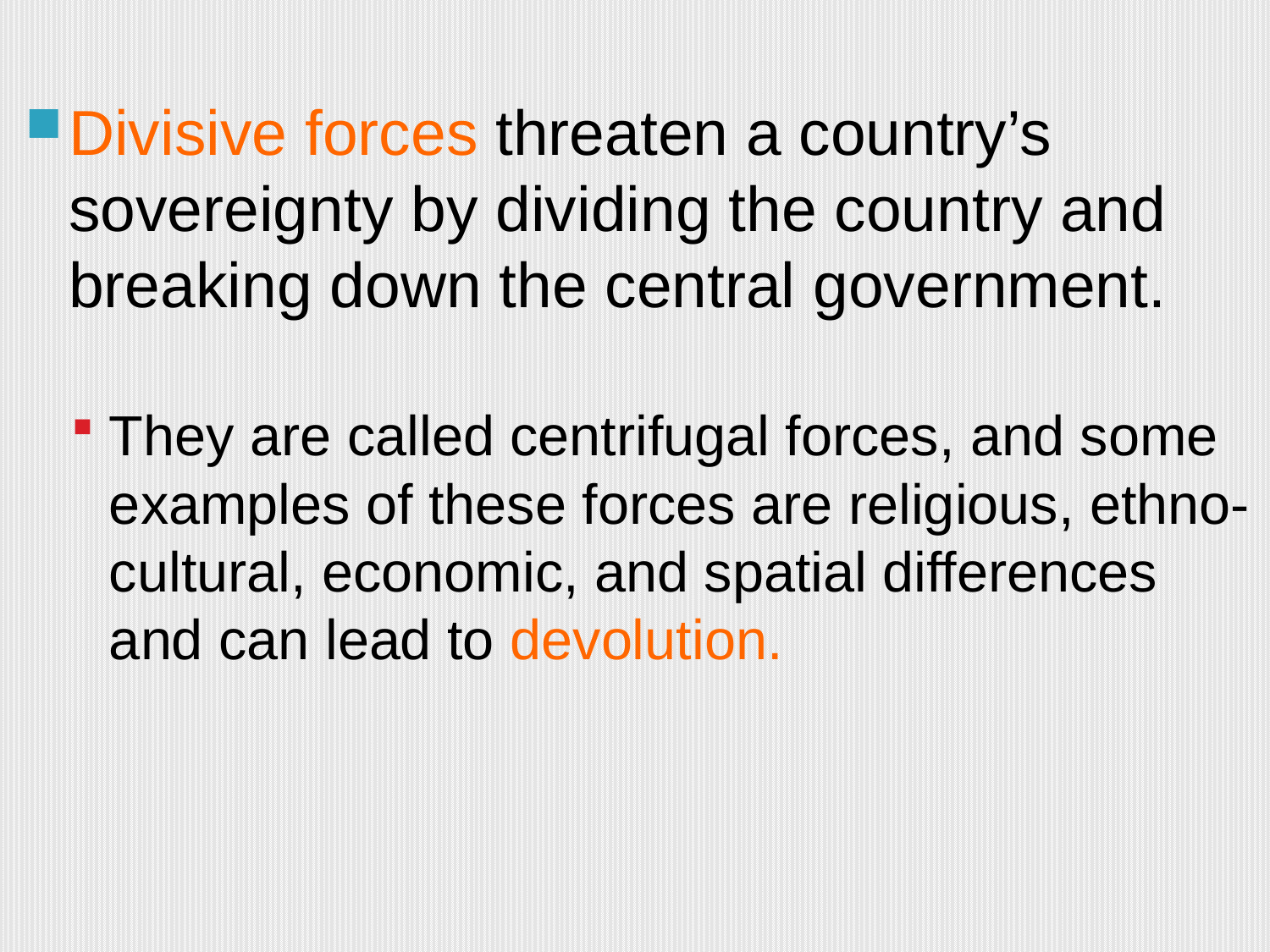

Divisive forces threaten a country’s sovereignty by dividing the country and breaking down the central government.

They are called centrifugal forces, and some examples of these forces are religious, ethno-cultural, economic, and spatial differences and can lead to devolution.